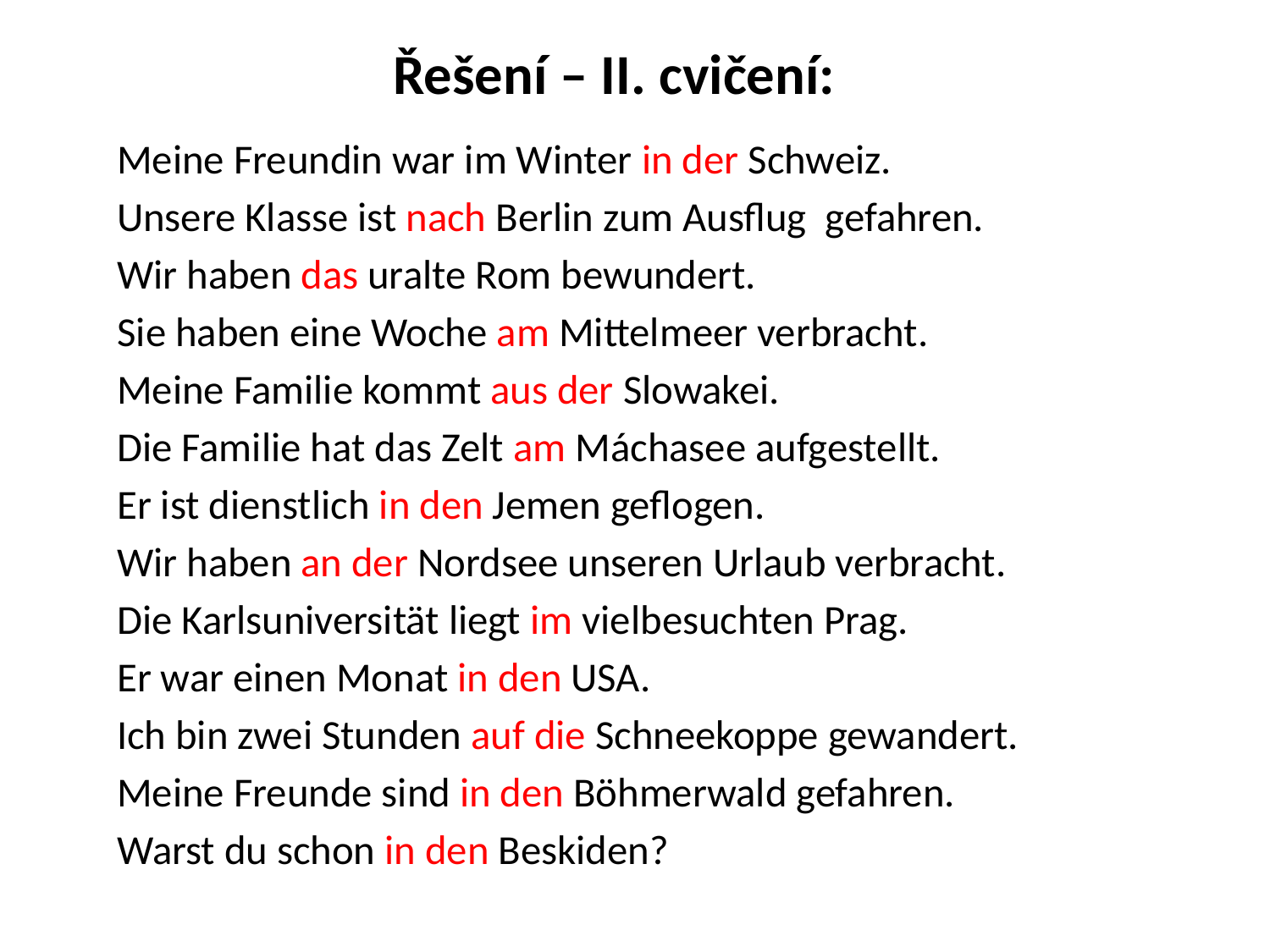

# Řešení – II. cvičení:
	Meine Freundin war im Winter in der Schweiz.
	Unsere Klasse ist nach Berlin zum Ausflug  gefahren.
	Wir haben das uralte Rom bewundert.
	Sie haben eine Woche am Mittelmeer verbracht.
	Meine Familie kommt aus der Slowakei.
	Die Familie hat das Zelt am Máchasee aufgestellt.
	Er ist dienstlich in den Jemen geflogen.
	Wir haben an der Nordsee unseren Urlaub verbracht.
	Die Karlsuniversität liegt im vielbesuchten Prag.
	Er war einen Monat in den USA.
	Ich bin zwei Stunden auf die Schneekoppe gewandert.
	Meine Freunde sind in den Böhmerwald gefahren.
	Warst du schon in den Beskiden?